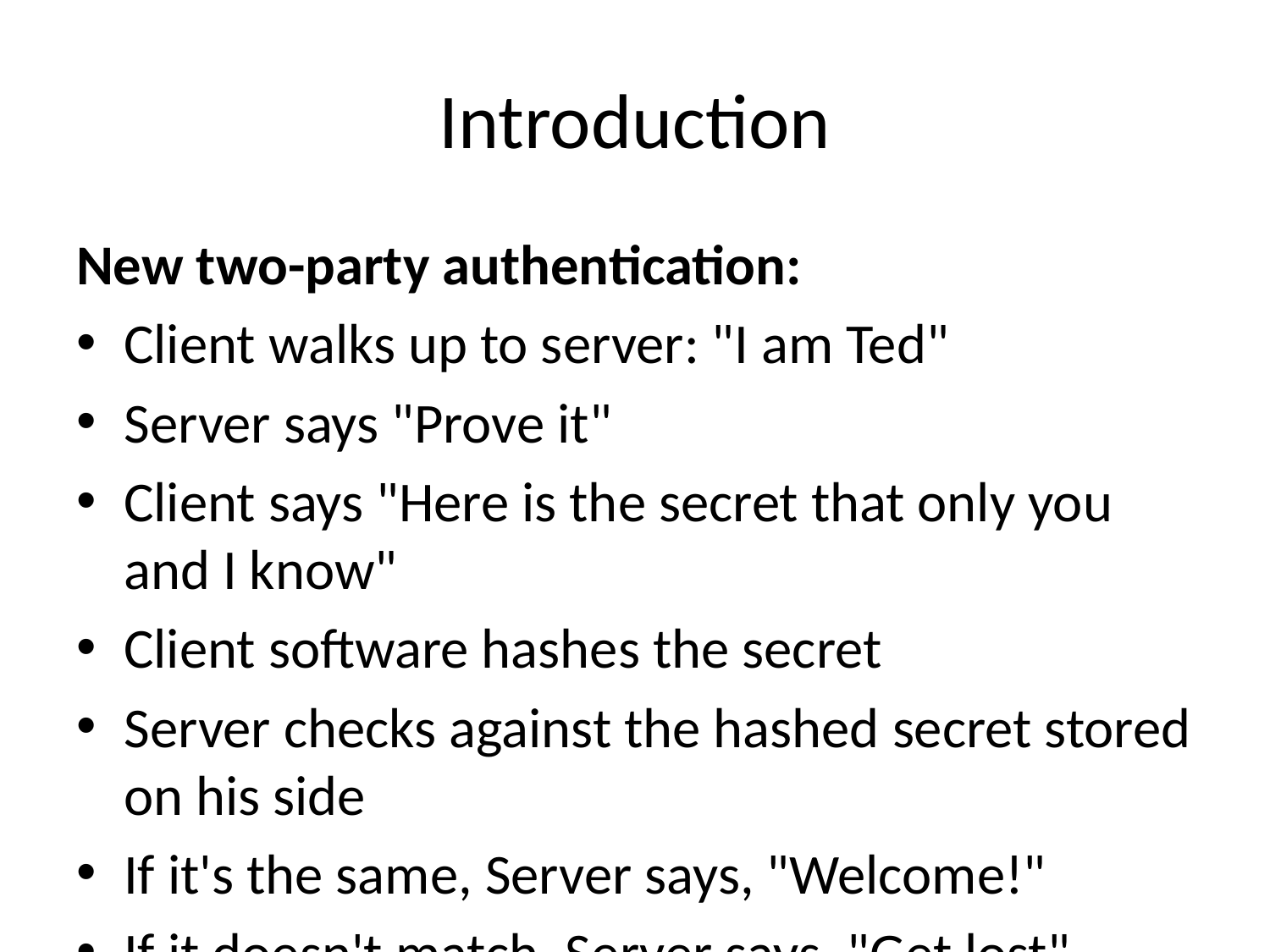

# Introduction
New two-party authentication:
Client walks up to server: "I am Ted"
Server says "Prove it"
Client says "Here is the secret that only you and I know"
Client software hashes the secret
Server checks against the hashed secret stored on his side
If it's the same, Server says, "Welcome!"
If it doesn't match, Server says, "Get lost"